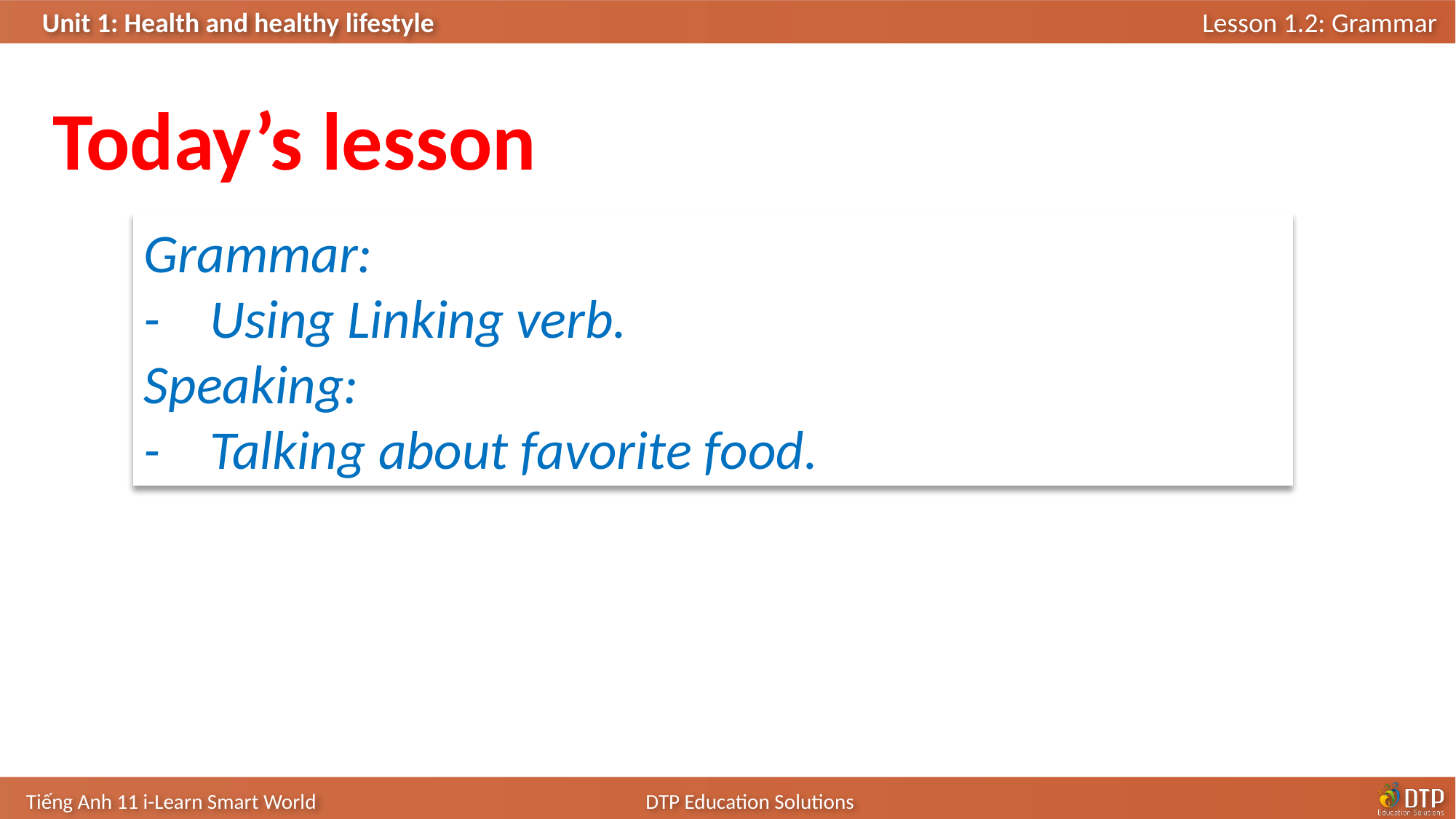

Today’s lesson
Grammar:
-    Using Linking verb.
Speaking:
-    Talking about favorite food.